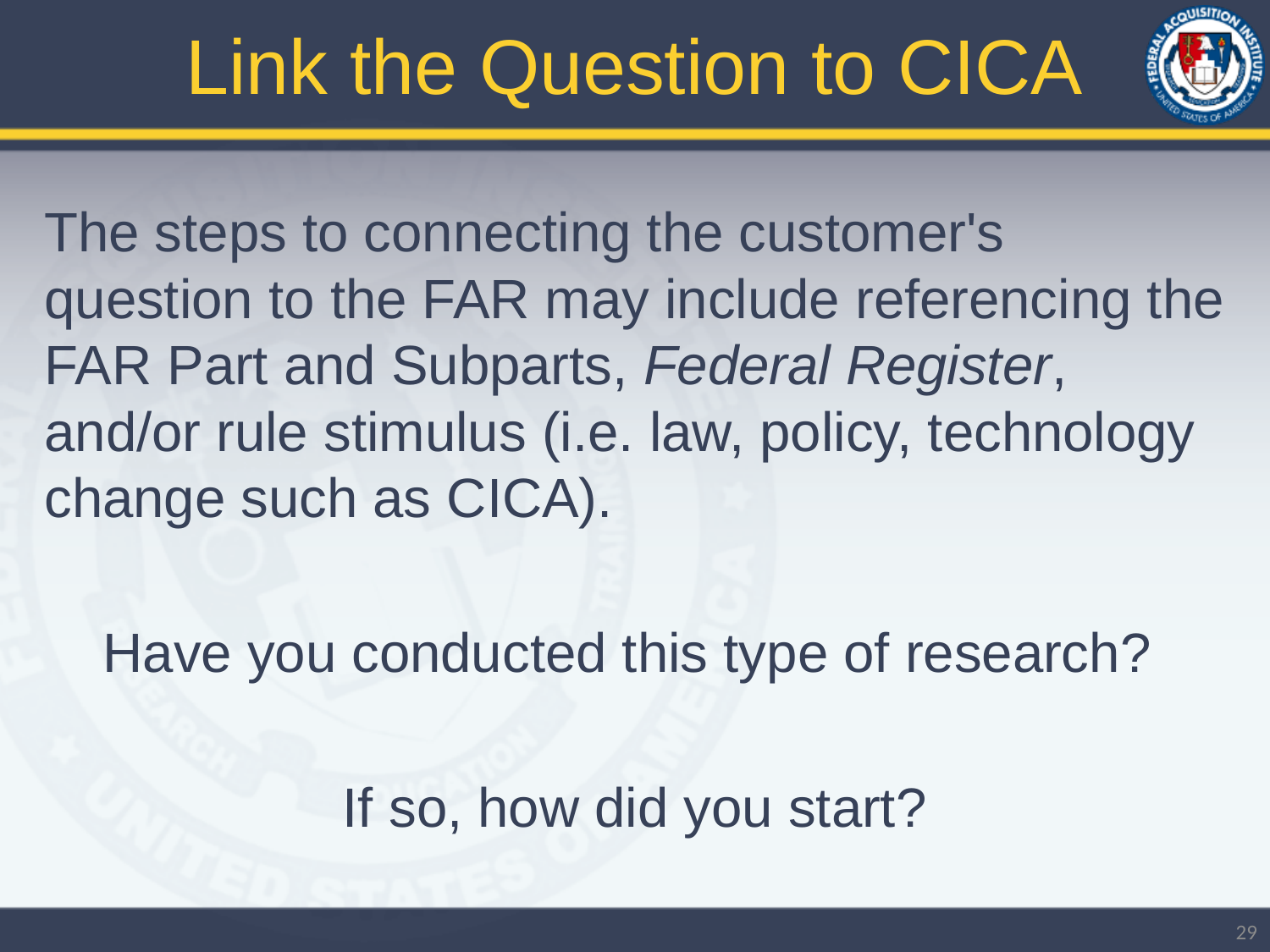

# Link the Question to CICA
The steps to connecting the customer's question to the FAR may include referencing the FAR Part and Subparts, Federal Register, and/or rule stimulus (i.e. law, policy, technology change such as CICA).

Have you conducted this type of research?

If so, how did you start?
29